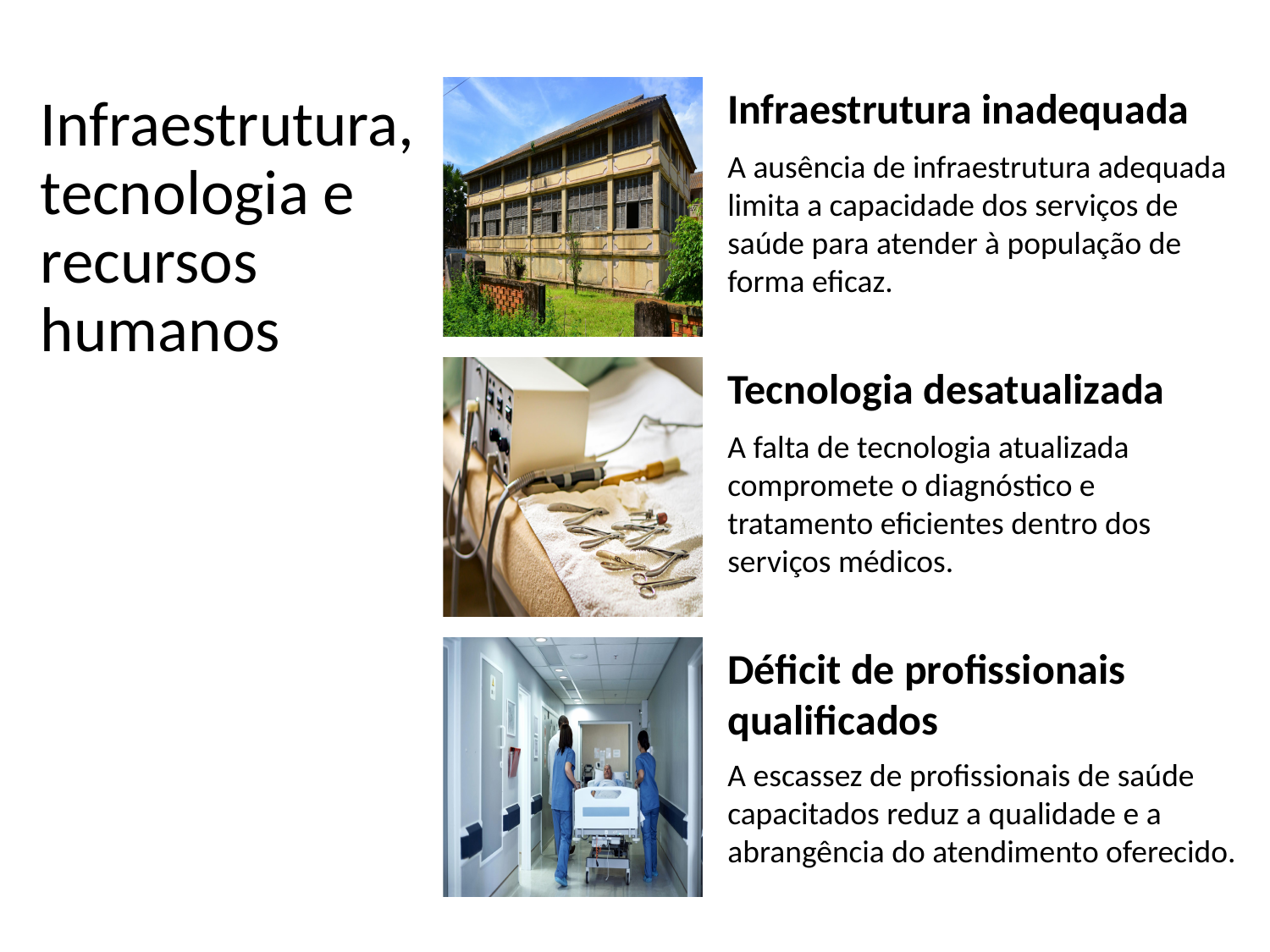

# Infraestrutura, tecnologia e recursos humanos
Infraestrutura inadequada
A ausência de infraestrutura adequada limita a capacidade dos serviços de saúde para atender à população de forma eficaz.
Tecnologia desatualizada
A falta de tecnologia atualizada compromete o diagnóstico e tratamento eficientes dentro dos serviços médicos.
Déficit de profissionais qualificados
A escassez de profissionais de saúde capacitados reduz a qualidade e a abrangência do atendimento oferecido.